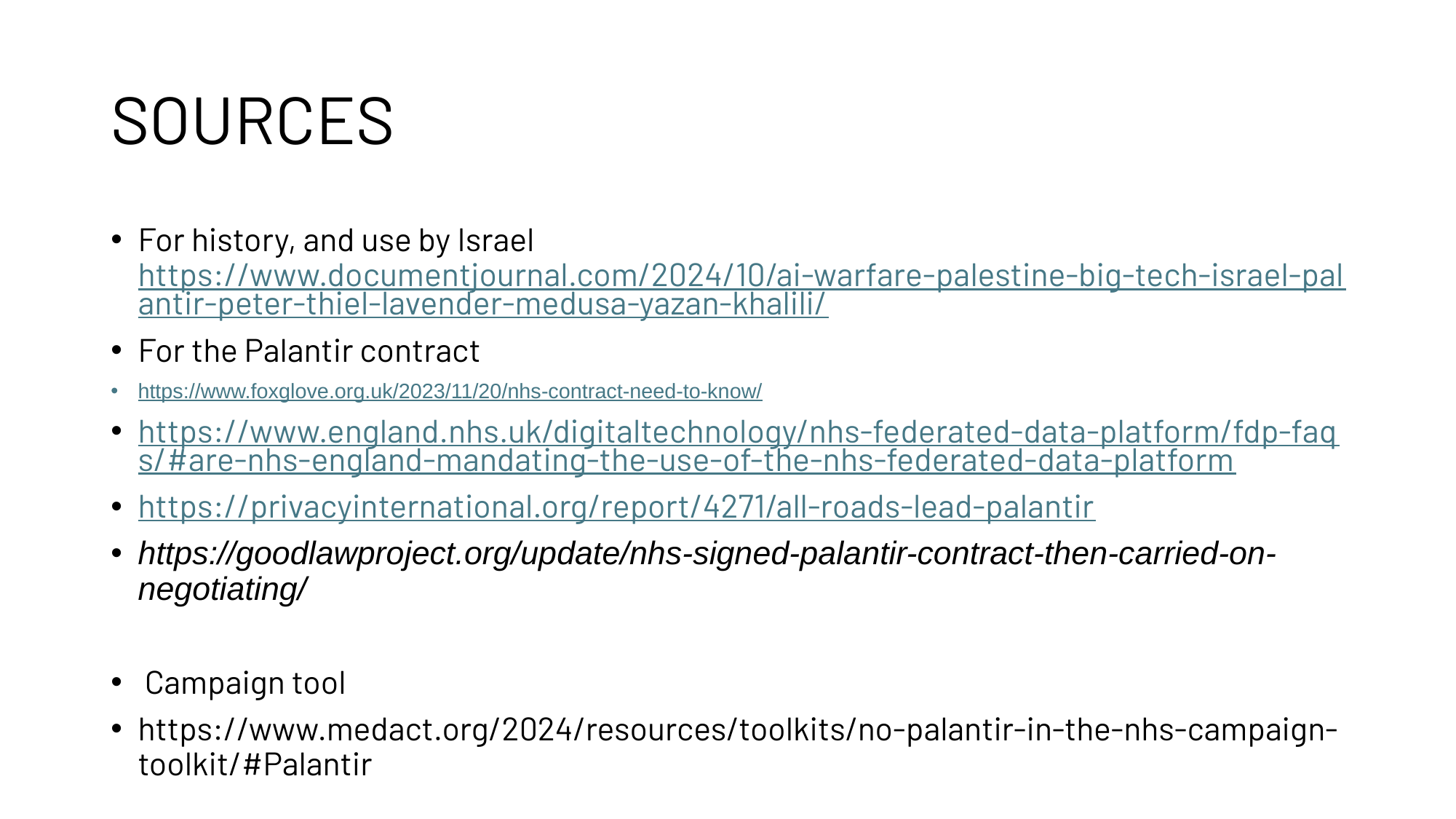

# SOURCES
For history, and use by Israel https://www.documentjournal.com/2024/10/ai-warfare-palestine-big-tech-israel-palantir-peter-thiel-lavender-medusa-yazan-khalili/
For the Palantir contract
https://www.foxglove.org.uk/2023/11/20/nhs-contract-need-to-know/
https://www.england.nhs.uk/digitaltechnology/nhs-federated-data-platform/fdp-faqs/#are-nhs-england-mandating-the-use-of-the-nhs-federated-data-platform
https://privacyinternational.org/report/4271/all-roads-lead-palantir
https://goodlawproject.org/update/nhs-signed-palantir-contract-then-carried-on-negotiating/

 Campaign tool
https://www.medact.org/2024/resources/toolkits/no-palantir-in-the-nhs-campaign-toolkit/#Palantir